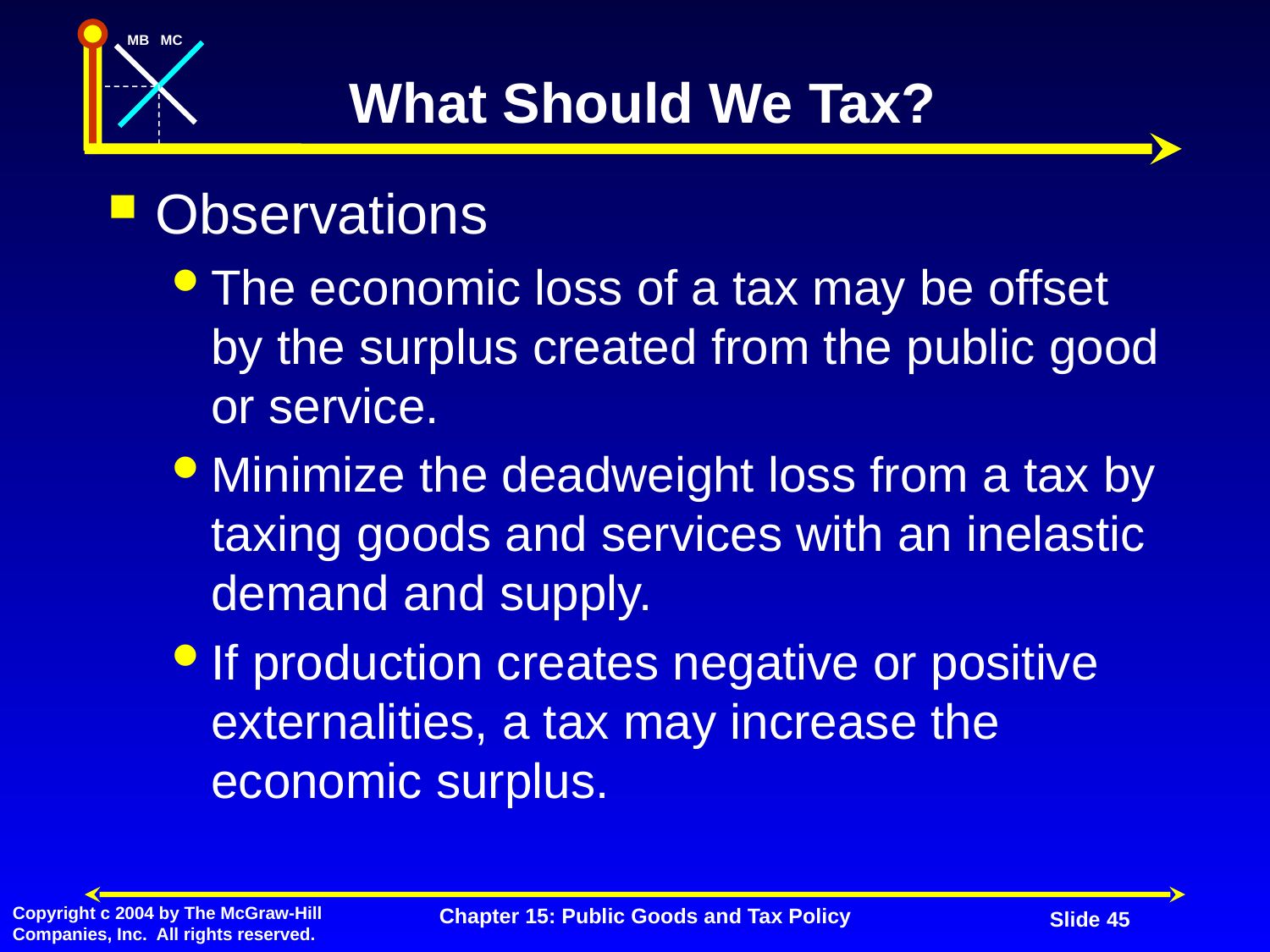

# What Should We Tax?
Observations
The economic loss of a tax may be offset by the surplus created from the public good or service.
Minimize the deadweight loss from a tax by taxing goods and services with an inelastic demand and supply.
If production creates negative or positive externalities, a tax may increase the economic surplus.
Chapter 15: Public Goods and Tax Policy
Slide 45